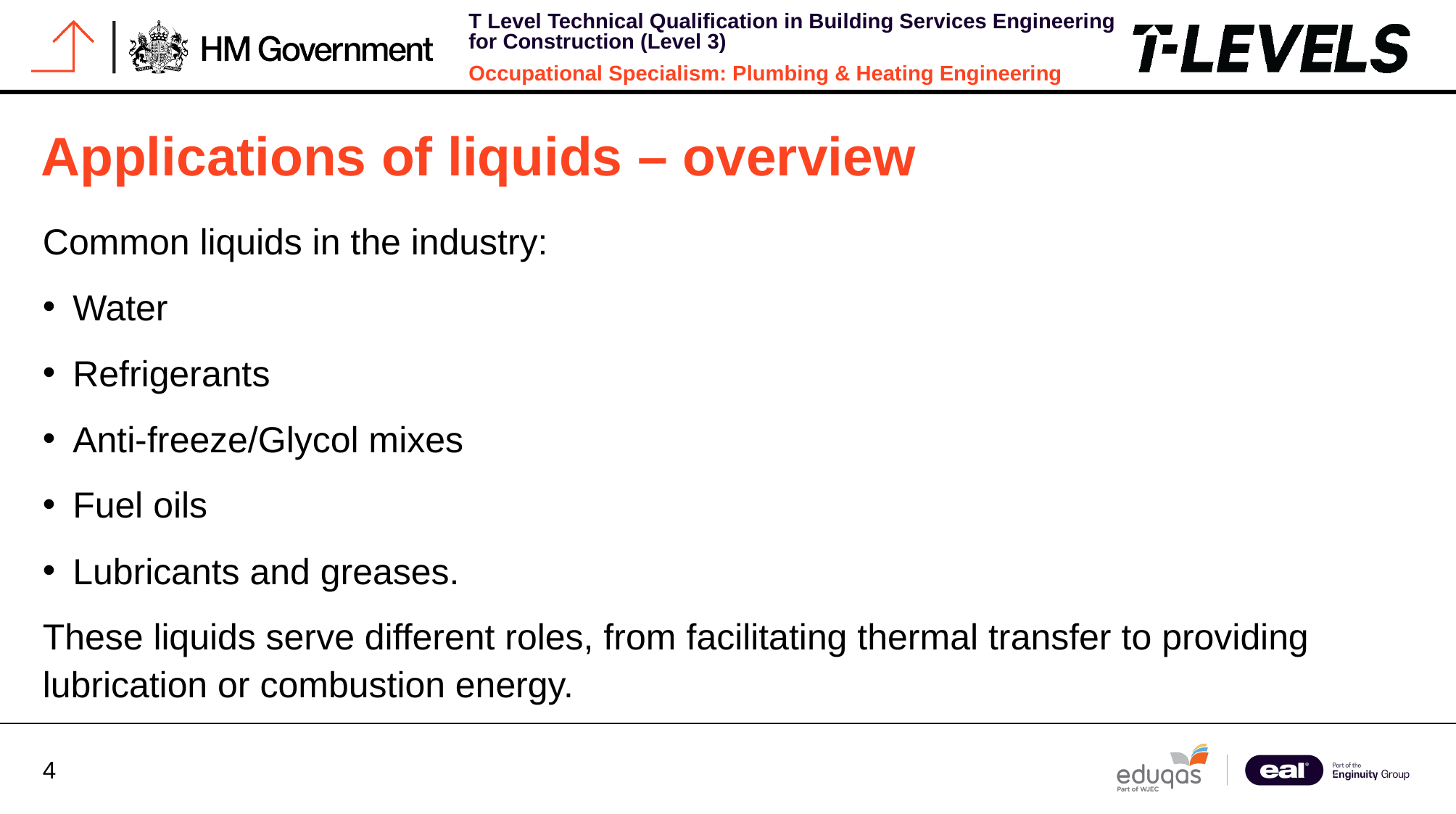

# Applications of liquids – overview
Common liquids in the industry:
Water
Refrigerants
Anti-freeze/Glycol mixes
Fuel oils
Lubricants and greases.
These liquids serve different roles, from facilitating thermal transfer to providing lubrication or combustion energy.